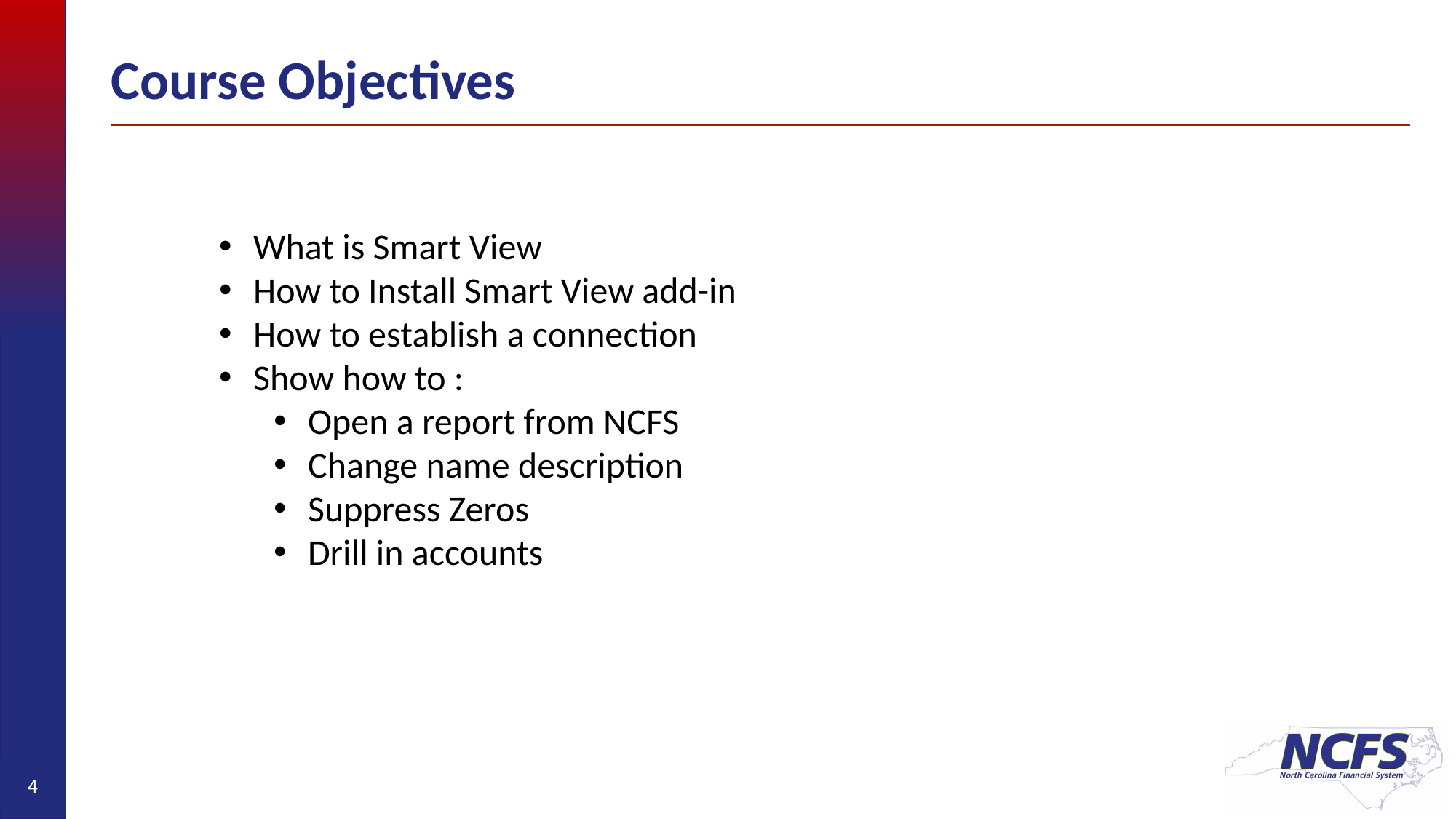

# Course Objectives

What is Smart View
How to Install Smart View add-in
How to establish a connection
Show how to :
Open a report from NCFS
Change name description
Suppress Zeros
Drill in accounts
4